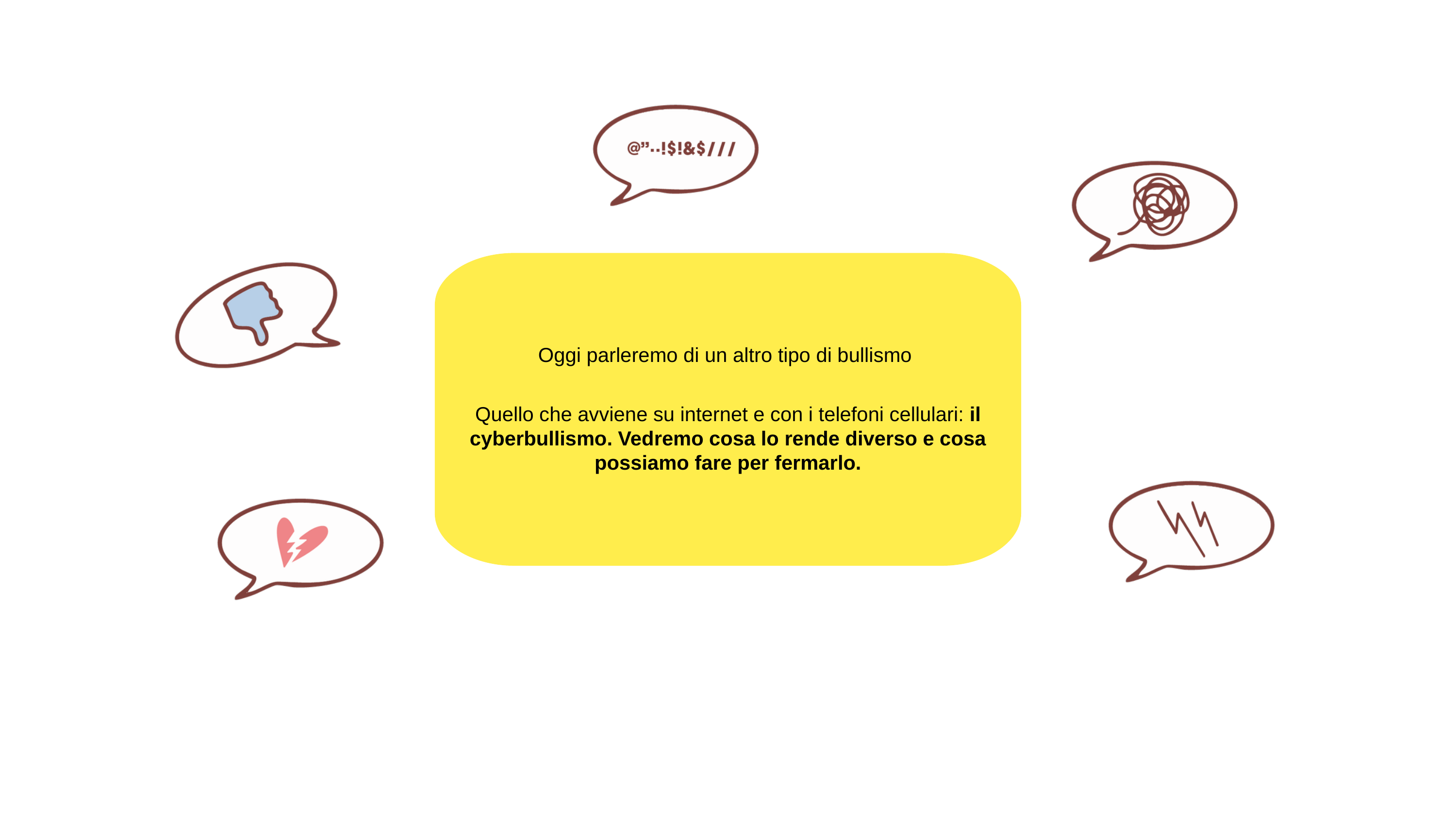

Oggi parleremo di un altro tipo di bullismo

Quello che avviene su internet e con i telefoni cellulari: il cyberbullismo. Vedremo cosa lo rende diverso e cosa possiamo fare per fermarlo.